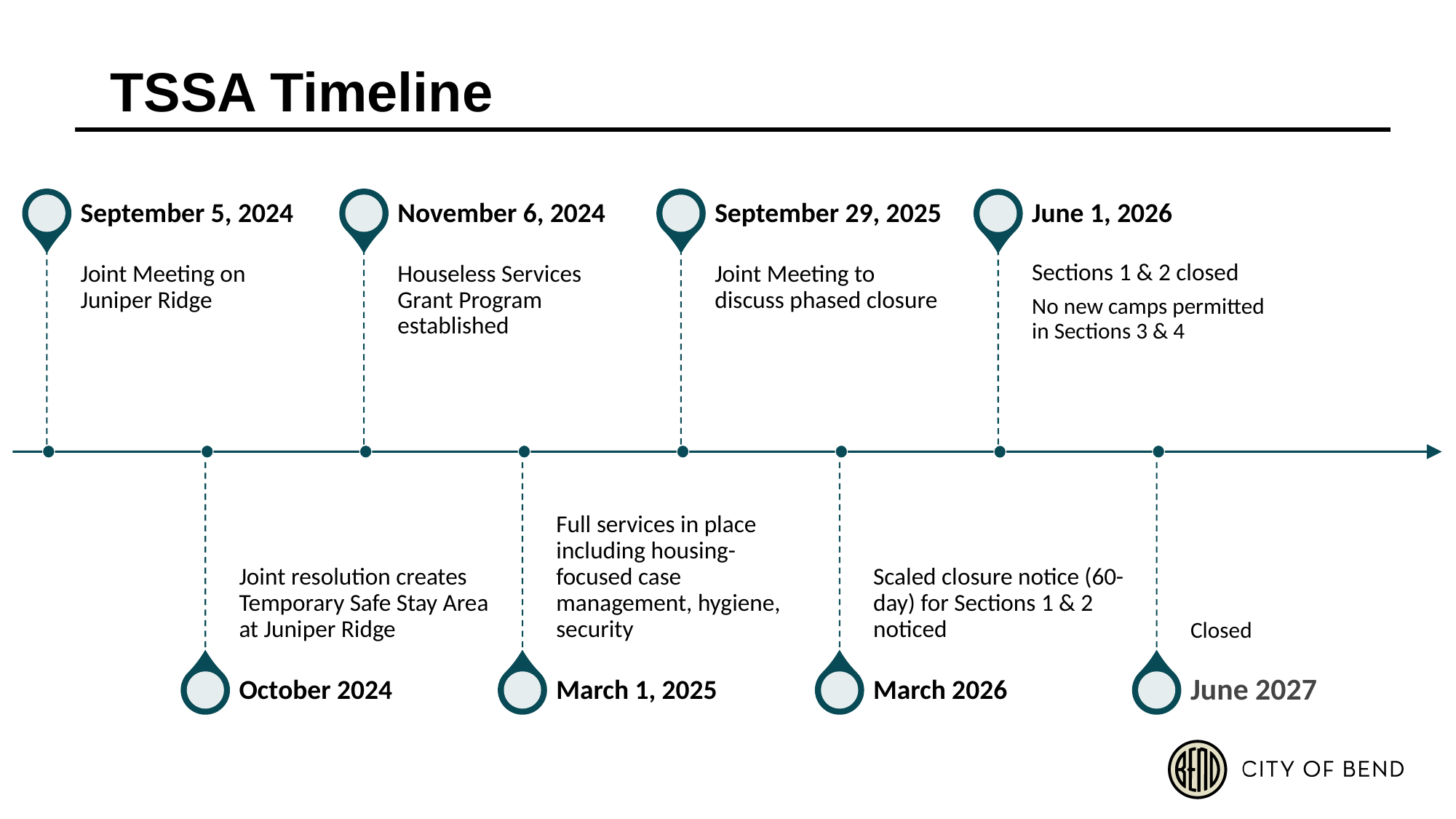

# TSSA Timeline
Joint Meeting on Juniper Ridge
September 5, 2024
Joint resolution creates Temporary Safe Stay Area at Juniper Ridge
October 2024
Houseless Services Grant Program established
November 6, 2024
Full services in place including housing-focused case management, hygiene, security
March 1, 2025
Joint Meeting to discuss phased closure
September 29, 2025
Scaled closure notice (60-day) for Sections 1 & 2 noticed
March 2026
Sections 1 & 2 closed
No new camps permitted in Sections 3 & 4
June 1, 2026
Closed
June 2027